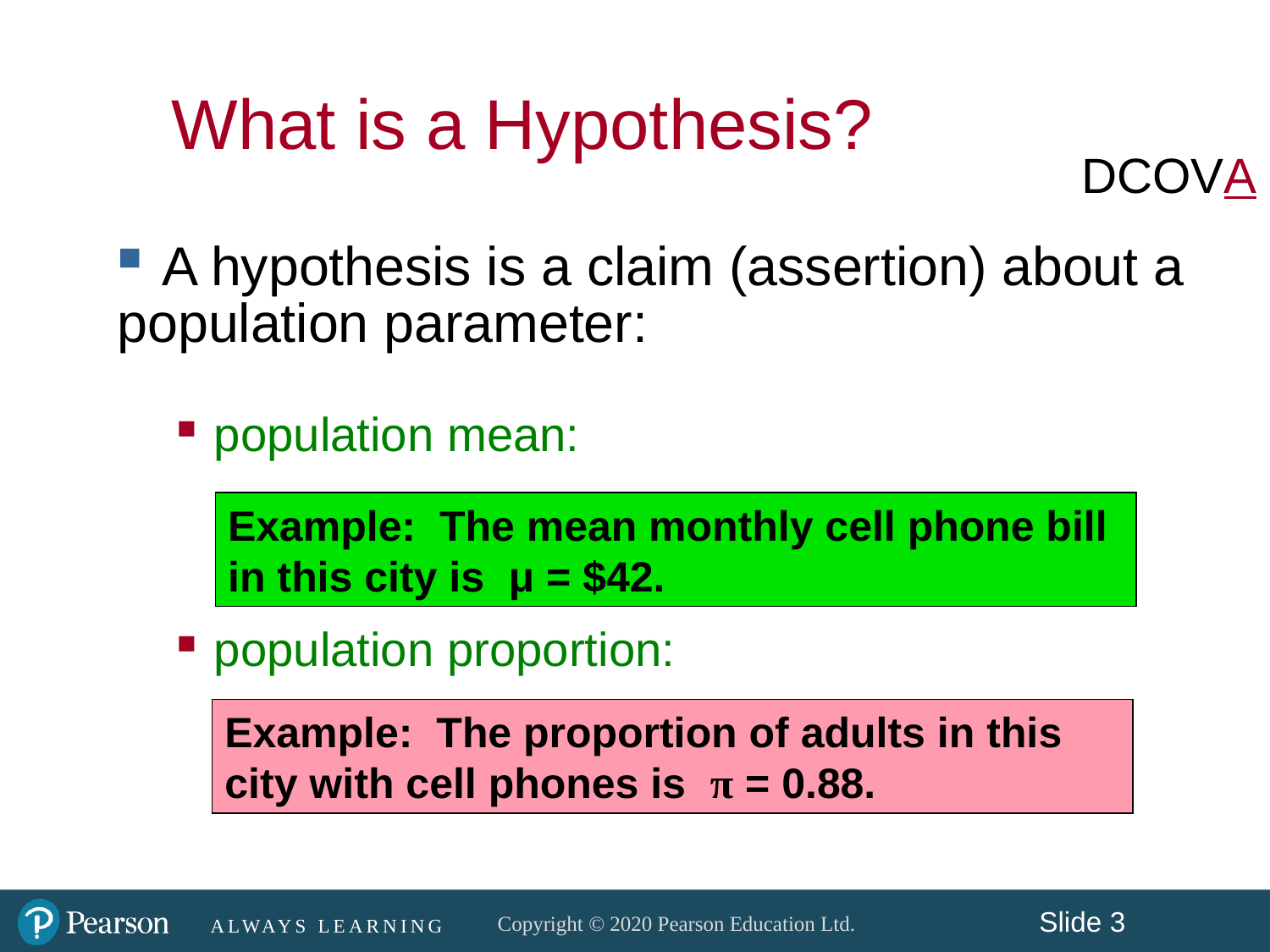

What is a Hypothesis?
DCOVA
A hypothesis is a claim (assertion) about a
population parameter:

population mean:

population proportion:

Example:  The mean monthly cell phone bill in this city is  μ = $42.
Example:  The proportion of adults in this city with cell phones is  π = 0.88.